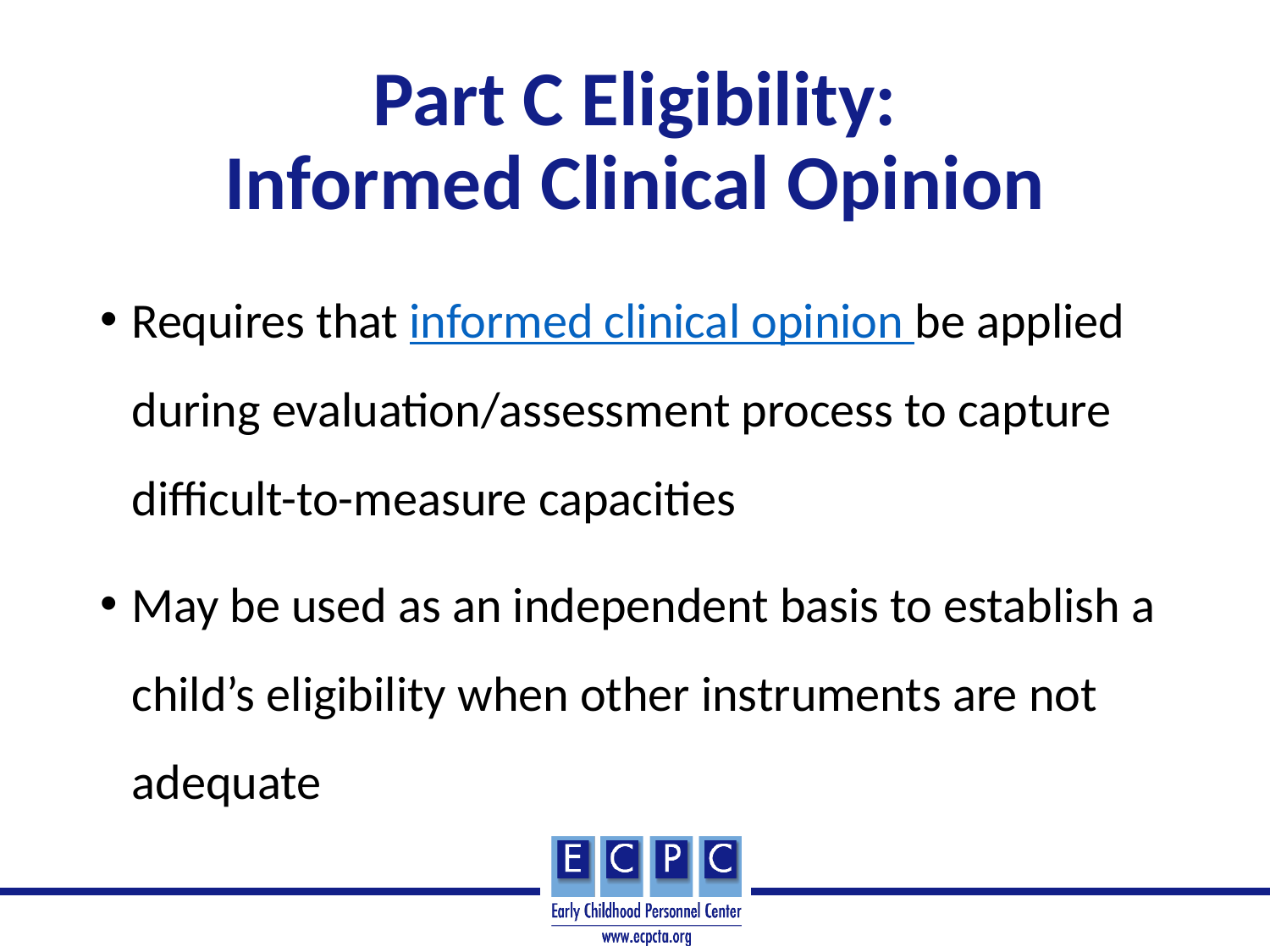

# Part C Eligibility: Informed Clinical Opinion
Requires that informed clinical opinion be applied during evaluation/assessment process to capture difficult-to-measure capacities
May be used as an independent basis to establish a child’s eligibility when other instruments are not adequate